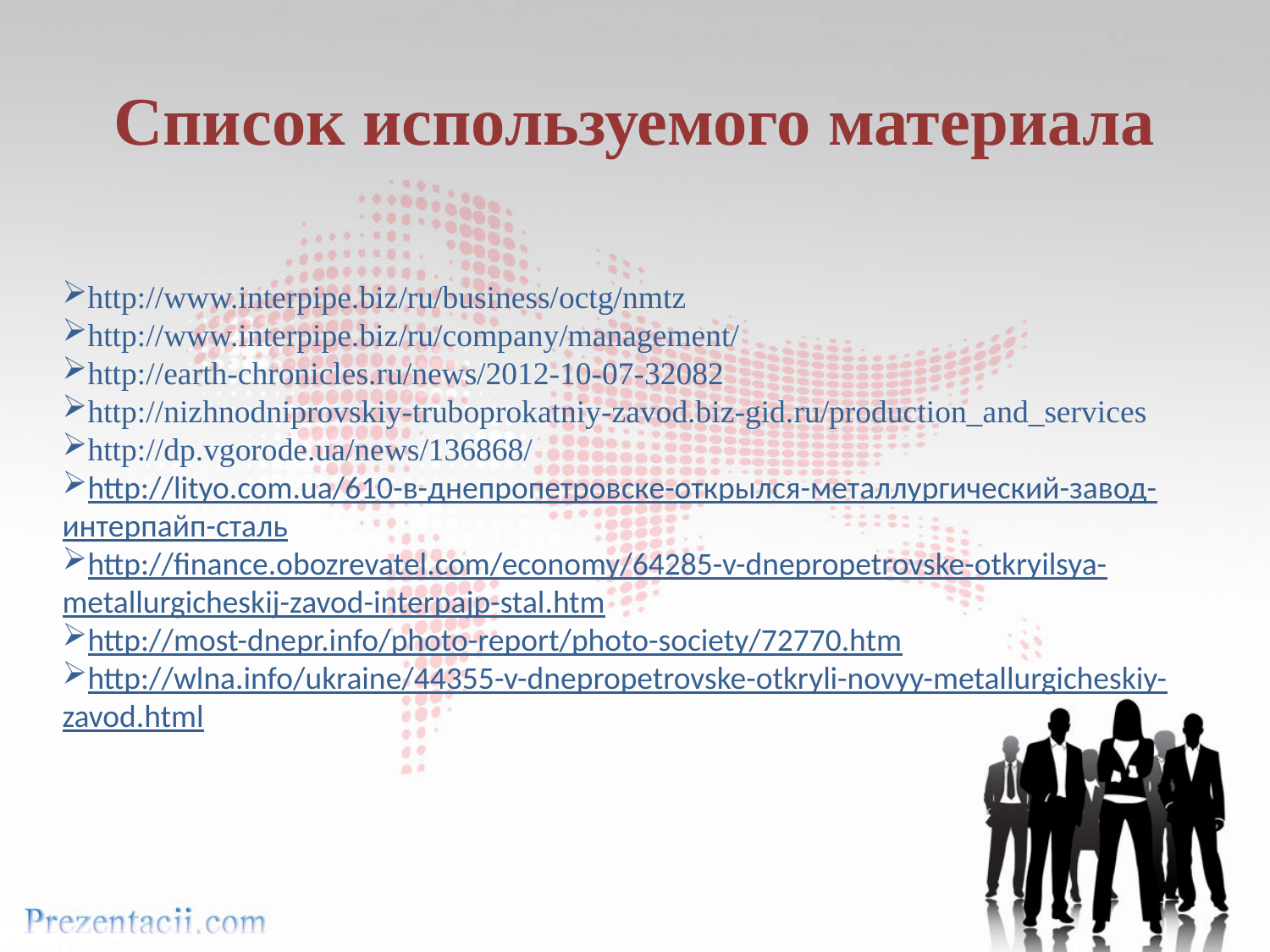

# Список используемого материала
http://www.interpipe.biz/ru/business/octg/nmtz
http://www.interpipe.biz/ru/company/management/
http://earth-chronicles.ru/news/2012-10-07-32082
http://nizhnodniprovskiy-truboprokatniy-zavod.biz-gid.ru/production_and_services
http://dp.vgorode.ua/news/136868/
http://lityo.com.ua/610-в-днепропетровске-открылся-металлургический-завод-интерпайп-сталь
http://finance.obozrevatel.com/economy/64285-v-dnepropetrovske-otkryilsya-metallurgicheskij-zavod-interpajp-stal.htm
http://most-dnepr.info/photo-report/photo-society/72770.htm
http://wlna.info/ukraine/44355-v-dnepropetrovske-otkryli-novyy-metallurgicheskiy-zavod.html